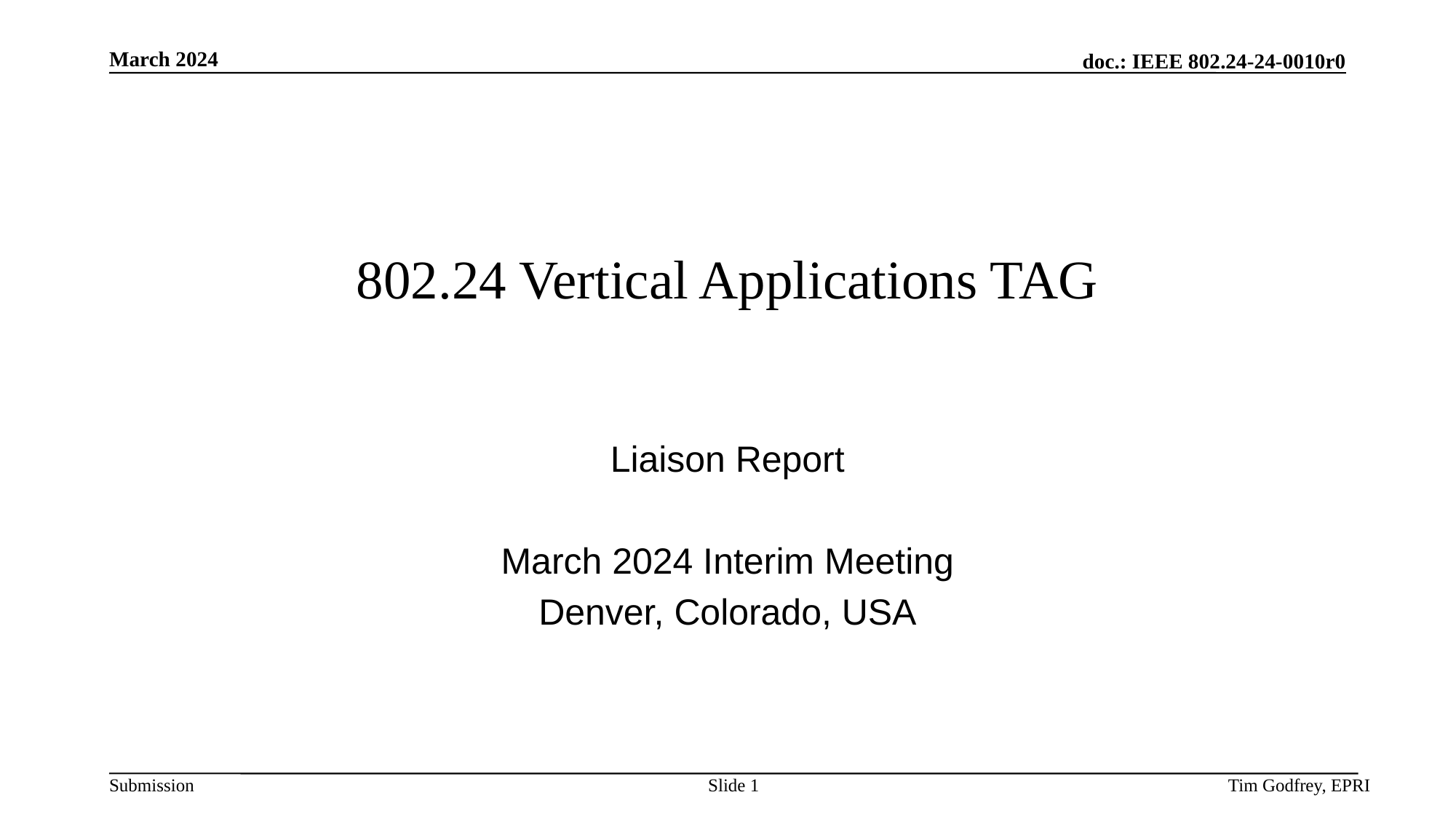

# 802.24 Vertical Applications TAG
Liaison Report

March 2024 Interim Meeting
Denver, Colorado, USA

Slide 1
Tim Godfrey, EPRI